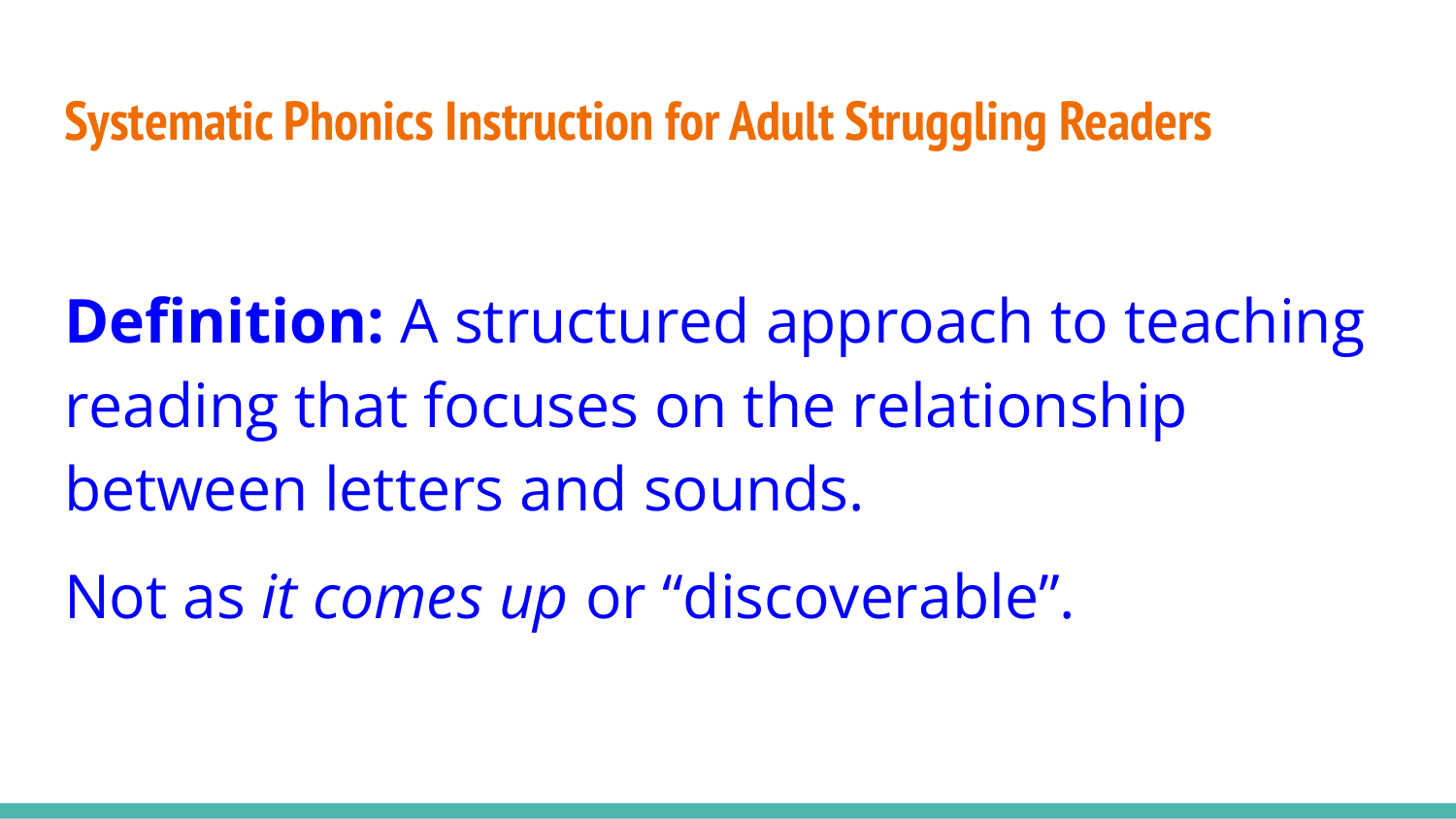

# Systematic Phonics Instruction for Adult Struggling Readers

Definition: A structured approach to teaching reading that focuses on the relationship between letters and sounds.
Not as it comes up or “discoverable”.